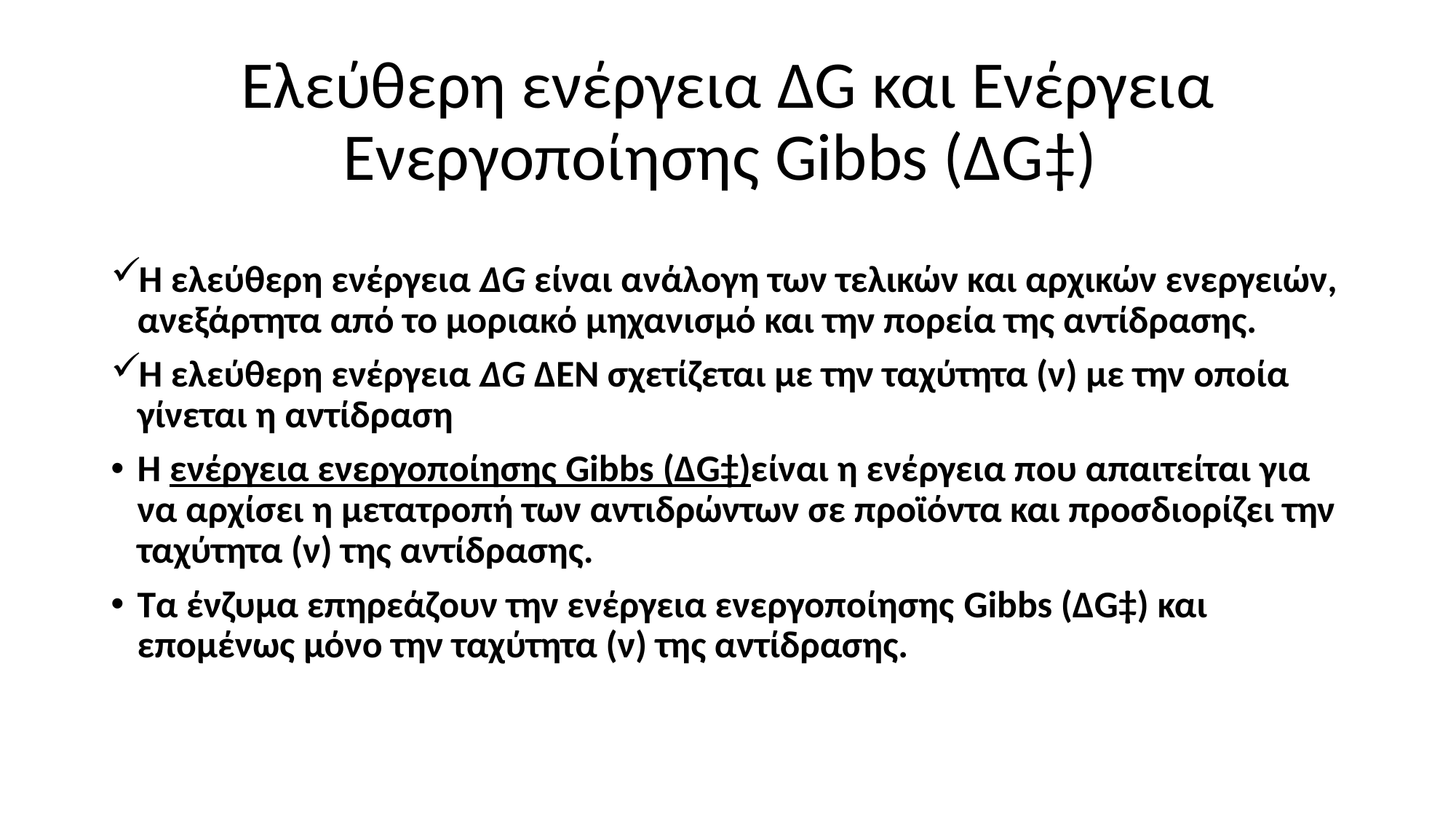

# Ελεύθερη ενέργεια ΔG και Ενέργεια Ενεργοποίησης Gibbs (ΔG‡)

Η ελεύθερη ενέργεια ΔG είναι ανάλογη των τελικών και αρχικών ενεργειών, ανεξάρτητα από το μοριακό μηχανισμό και την πορεία της αντίδρασης.
Η ελεύθερη ενέργεια ΔG ΔΕΝ σχετίζεται με την ταχύτητα (ν) με την οποία γίνεται η αντίδραση
Η ενέργεια ενεργοποίησης Gibbs (ΔG‡)είναι η ενέργεια που απαιτείται για να αρχίσει η μετατροπή των αντιδρώντων σε προϊόντα και προσδιορίζει την ταχύτητα (ν) της αντίδρασης.
Τα ένζυμα επηρεάζουν την ενέργεια ενεργοποίησης Gibbs (ΔG‡) και επομένως μόνο την ταχύτητα (ν) της αντίδρασης.